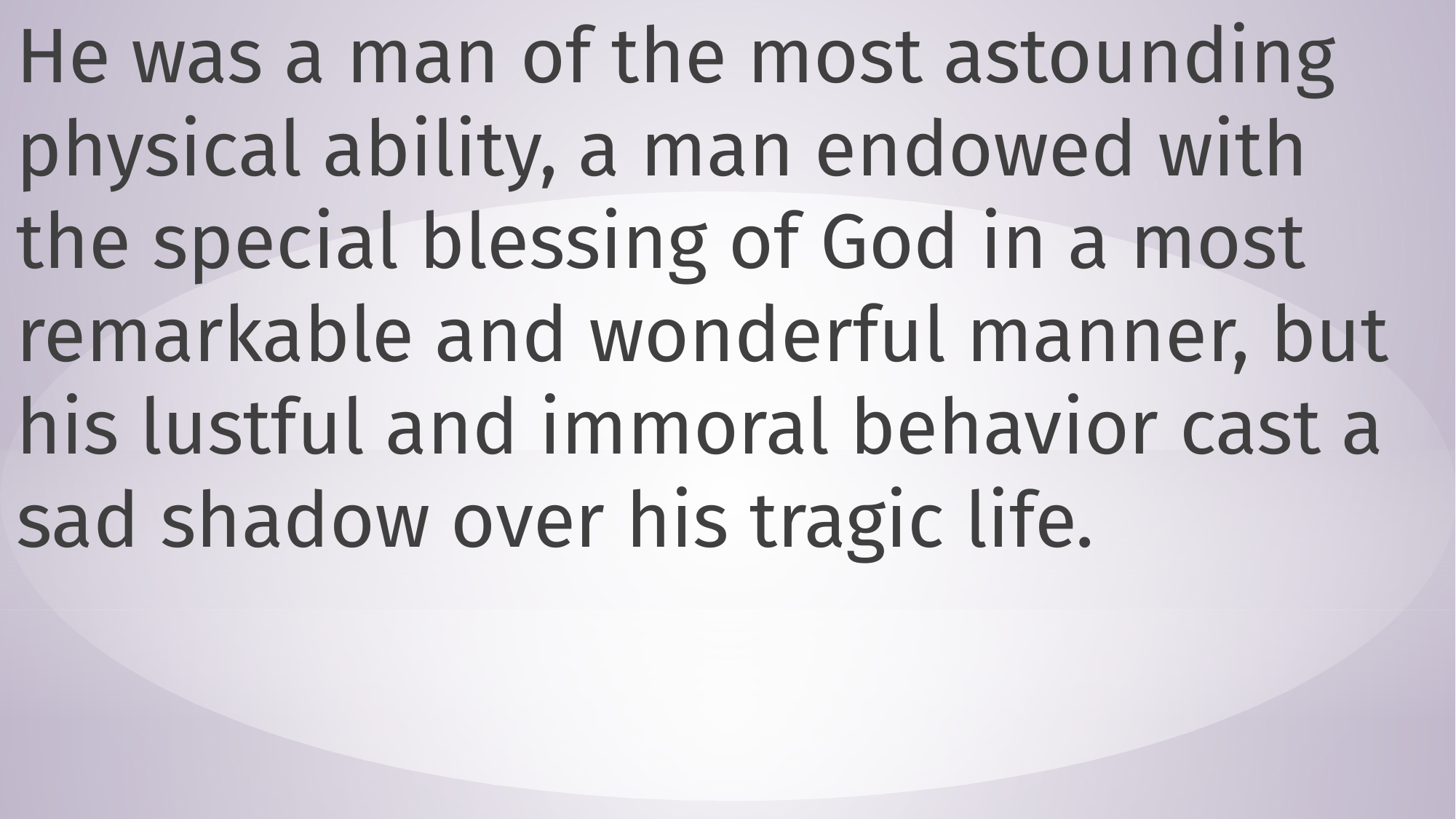

He was a man of the most astounding physical ability, a man endowed with the special blessing of God in a most remarkable and wonderful manner, but his lustful and immoral behavior cast a sad shadow over his tragic life.